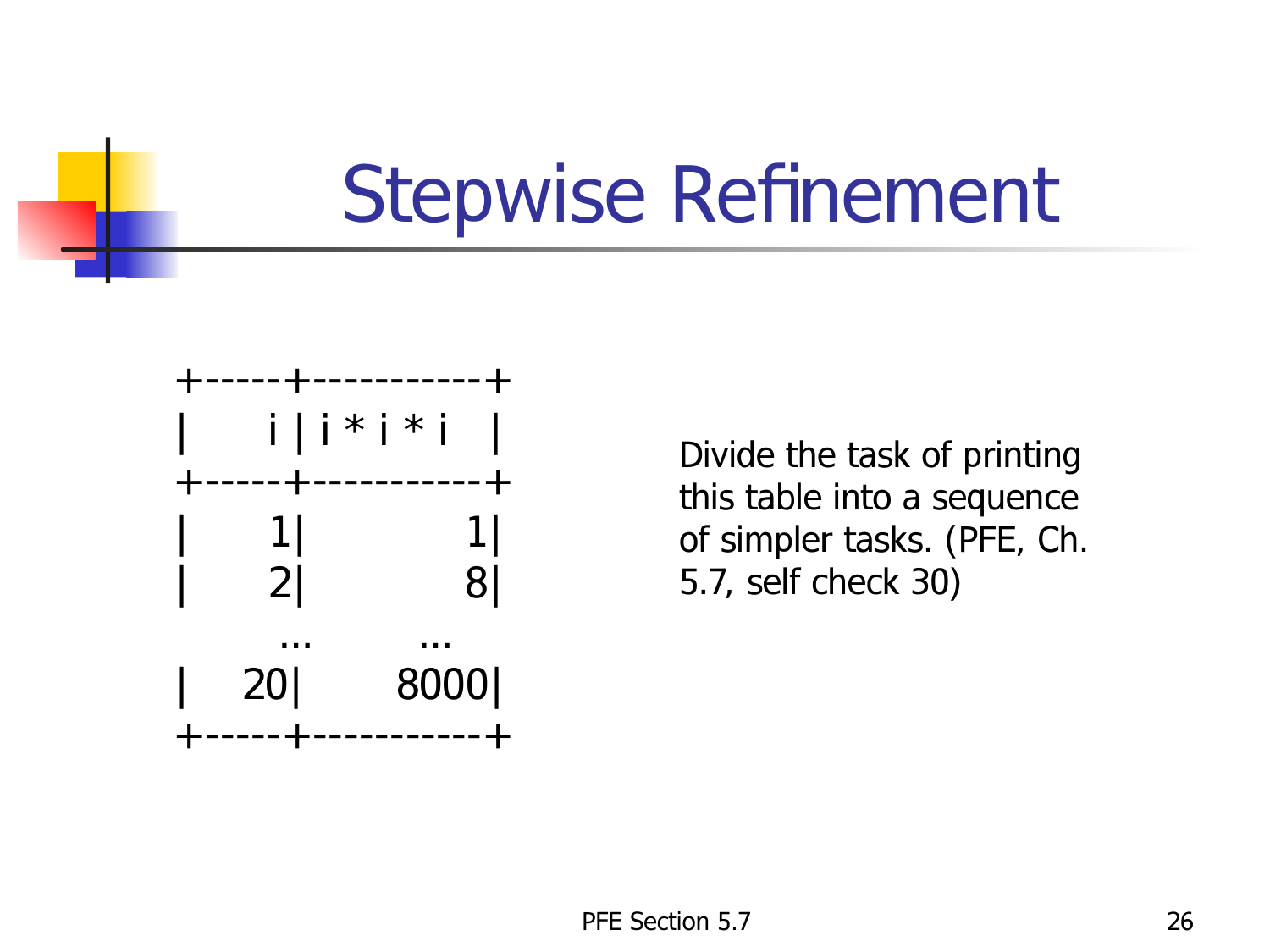

Stepwise Refinement
+-----+-----------+
|      i | i * i * i   |
+-----+-----------+
|      1|            1|
|      2|            8|
        …        …
|    20|       8000|
+-----+-----------+
Divide the task of printing
this table into a sequence
of simpler tasks. (PFE, Ch. 5.7, self check 30)
PFE Section 5.7
26